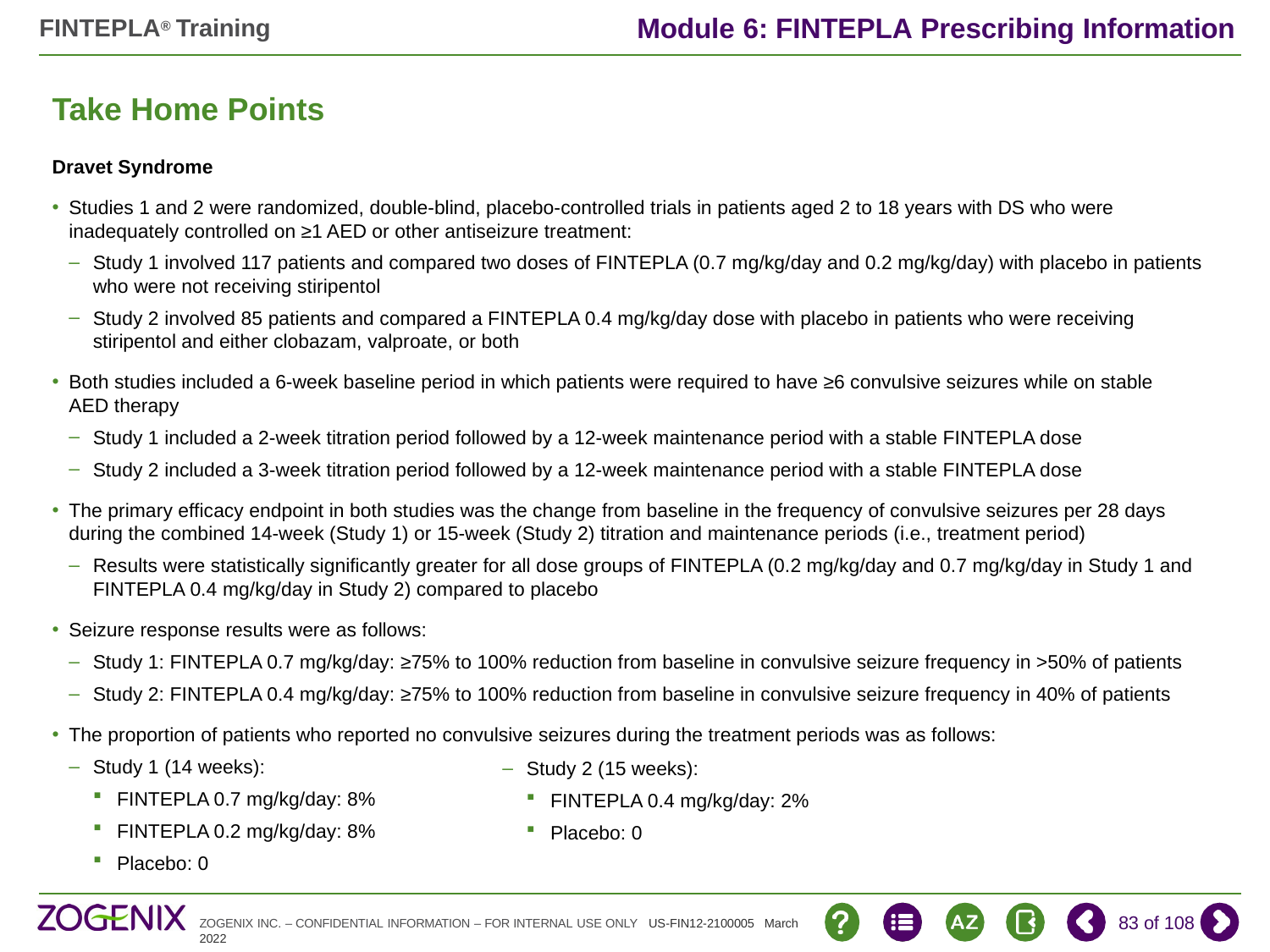

# Take Home Points
Dravet Syndrome
Studies 1 and 2 were randomized, double-blind, placebo-controlled trials in patients aged 2 to 18 years with DS who were inadequately controlled on ≥1 AED or other antiseizure treatment:
Study 1 involved 117 patients and compared two doses of FINTEPLA (0.7 mg/kg/day and 0.2 mg/kg/day) with placebo in patients who were not receiving stiripentol
Study 2 involved 85 patients and compared a FINTEPLA 0.4 mg/kg/day dose with placebo in patients who were receiving stiripentol and either clobazam, valproate, or both
Both studies included a 6-week baseline period in which patients were required to have ≥6 convulsive seizures while on stable
AED therapy
Study 1 included a 2-week titration period followed by a 12-week maintenance period with a stable FINTEPLA dose
Study 2 included a 3-week titration period followed by a 12-week maintenance period with a stable FINTEPLA dose
The primary efficacy endpoint in both studies was the change from baseline in the frequency of convulsive seizures per 28 days during the combined 14-week (Study 1) or 15-week (Study 2) titration and maintenance periods (i.e., treatment period)
Results were statistically significantly greater for all dose groups of FINTEPLA (0.2 mg/kg/day and 0.7 mg/kg/day in Study 1 and FINTEPLA 0.4 mg/kg/day in Study 2) compared to placebo
Seizure response results were as follows:
Study 1: FINTEPLA 0.7 mg/kg/day: ≥75% to 100% reduction from baseline in convulsive seizure frequency in >50% of patients
Study 2: FINTEPLA 0.4 mg/kg/day: ≥75% to 100% reduction from baseline in convulsive seizure frequency in 40% of patients
The proportion of patients who reported no convulsive seizures during the treatment periods was as follows:
Study 1 (14 weeks):
FINTEPLA 0.7 mg/kg/day: 8%
FINTEPLA 0.2 mg/kg/day: 8%
Placebo: 0
Study 2 (15 weeks):
FINTEPLA 0.4 mg/kg/day: 2%
Placebo: 0
83 of 108